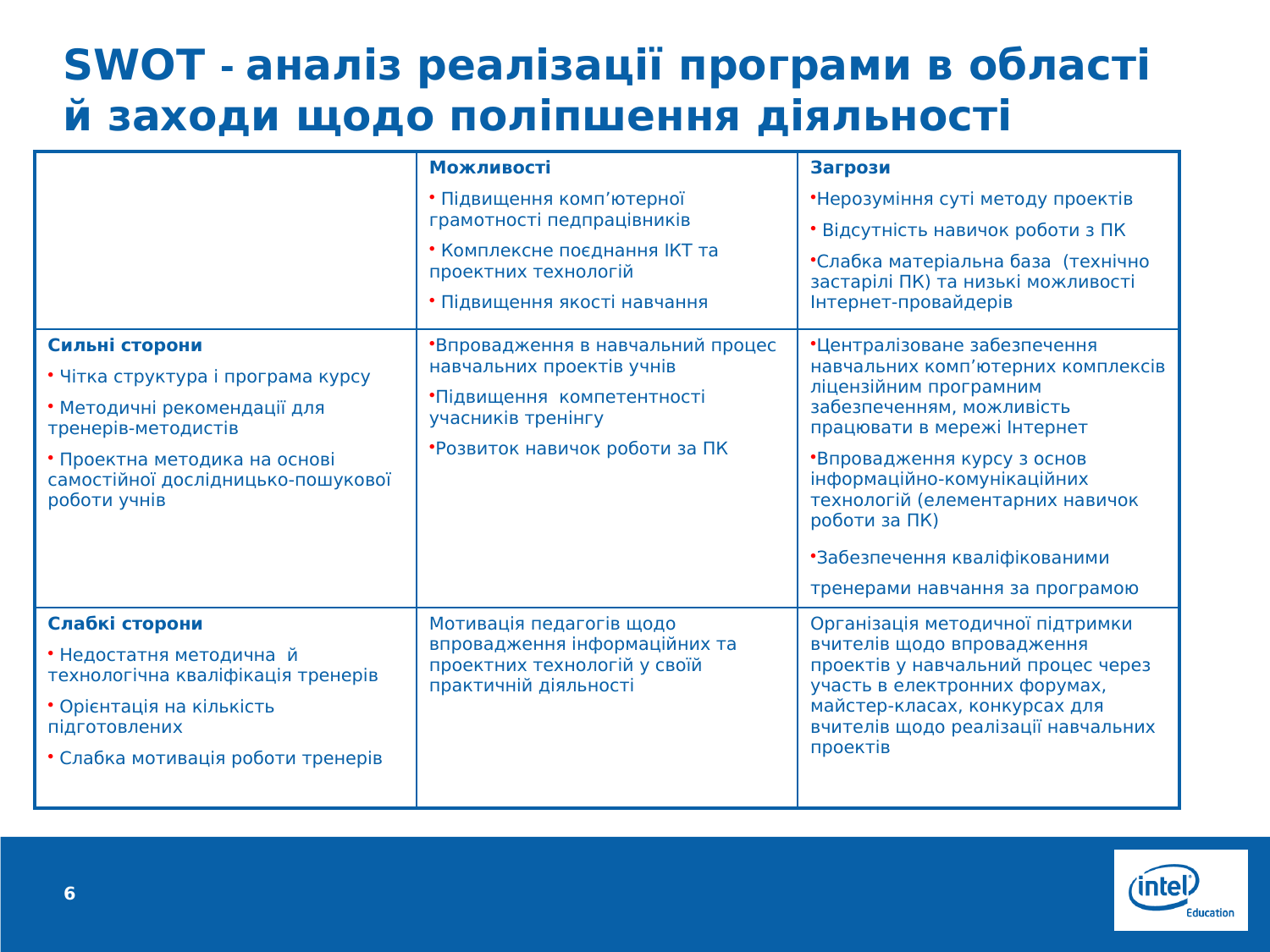

# SWOT - аналіз реалізації програми в області й заходи щодо поліпшення діяльності
|  | Можливості Підвищення комп’ютерної грамотності педпрацівників Комплексне поєднання ІКТ та проектних технологій Підвищення якості навчання | Загрози Нерозуміння суті методу проектів Відсутність навичок роботи з ПК Слабка матеріальна база (технічно застарілі ПК) та низькі можливості Інтернет-провайдерів |
| --- | --- | --- |
| Сильні сторони Чітка структура і програма курсу Методичні рекомендації для тренерів-методистів Проектна методика на основі самостійної дослідницько-пошукової роботи учнів | Впровадження в навчальний процес навчальних проектів учнів Підвищення компетентності учасників тренінгу Розвиток навичок роботи за ПК | Централізоване забезпечення навчальних комп’ютерних комплексів ліцензійним програмним забезпеченням, можливість працювати в мережі Інтернет Впровадження курсу з основ інформаційно-комунікаційних технологій (елементарних навичок роботи за ПК) Забезпечення кваліфікованими тренерами навчання за програмою |
| Слабкі сторони Недостатня методична й технологічна кваліфікація тренерів Орієнтація на кількість підготовлених Слабка мотивація роботи тренерів | Мотивація педагогів щодо впровадження інформаційних та проектних технологій у своїй практичній діяльності | Організація методичної підтримки вчителів щодо впровадження проектів у навчальний процес через участь в електронних форумах, майстер-класах, конкурсах для вчителів щодо реалізації навчальних проектів |
6